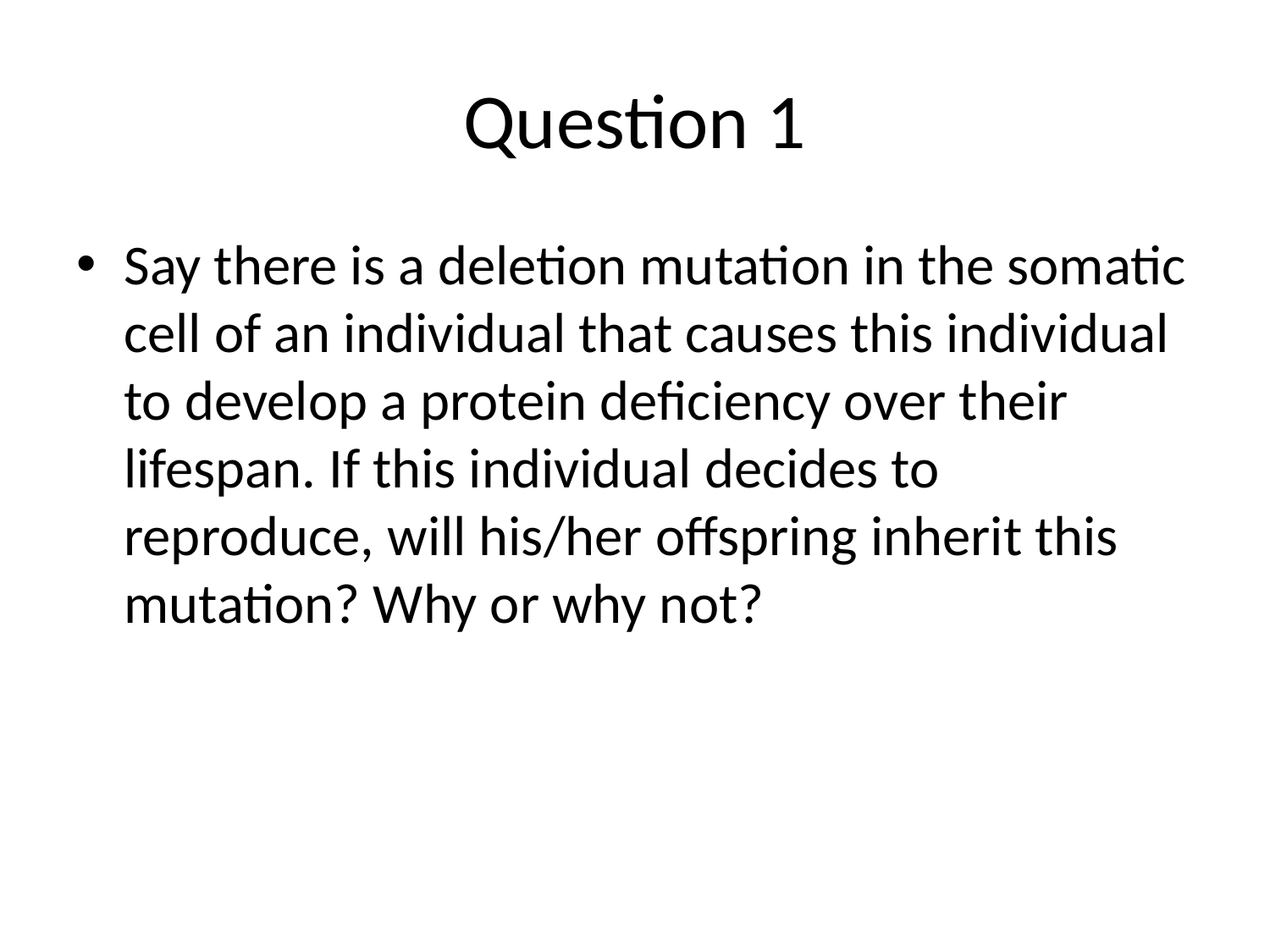

# Question 1
Say there is a deletion mutation in the somatic cell of an individual that causes this individual to develop a protein deficiency over their lifespan. If this individual decides to reproduce, will his/her offspring inherit this mutation? Why or why not?